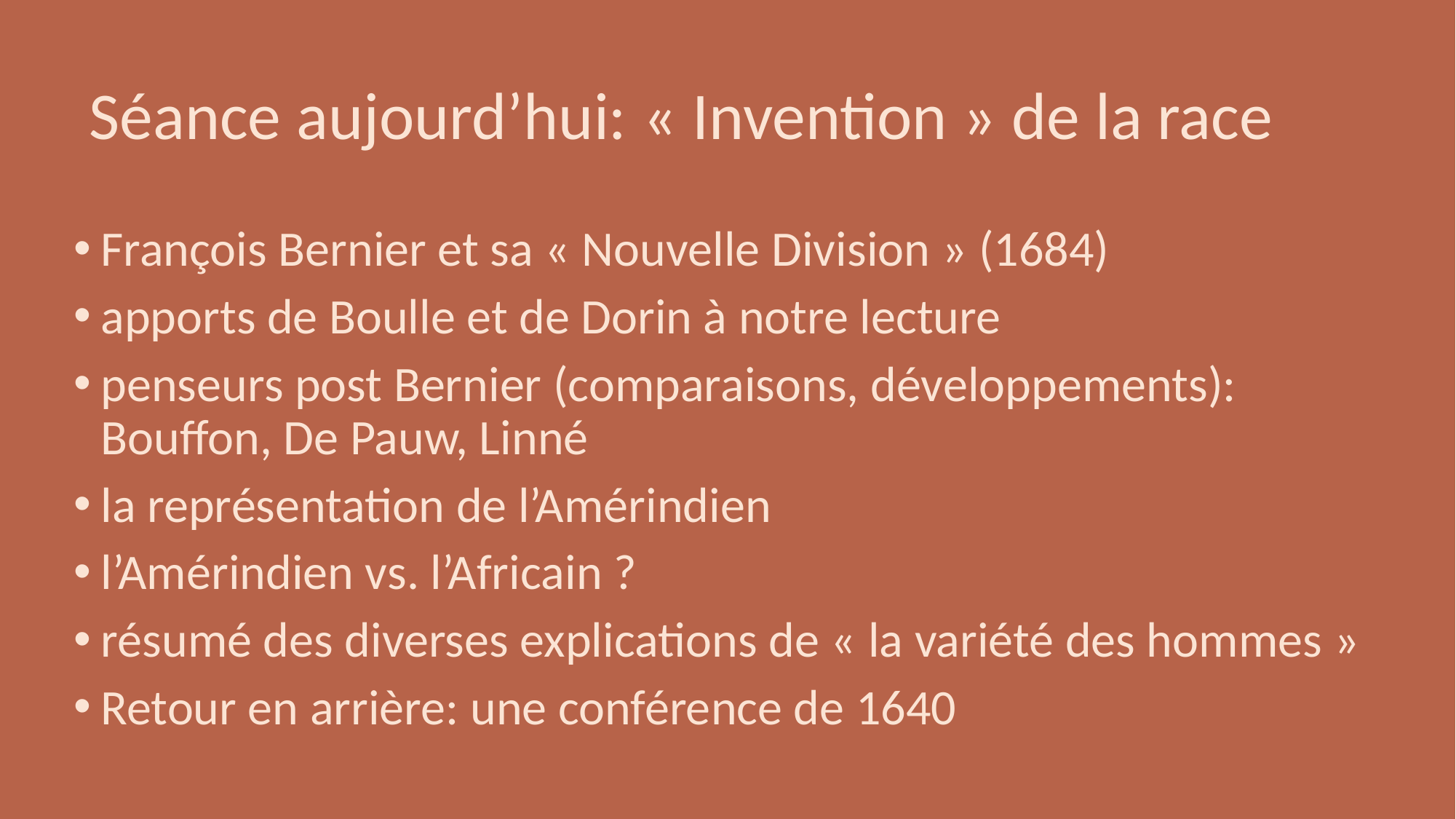

# Séance aujourd’hui: « Invention » de la race
François Bernier et sa « Nouvelle Division » (1684)
apports de Boulle et de Dorin à notre lecture
penseurs post Bernier (comparaisons, développements): Bouffon, De Pauw, Linné
la représentation de l’Amérindien
l’Amérindien vs. l’Africain ?
résumé des diverses explications de « la variété des hommes »
Retour en arrière: une conférence de 1640